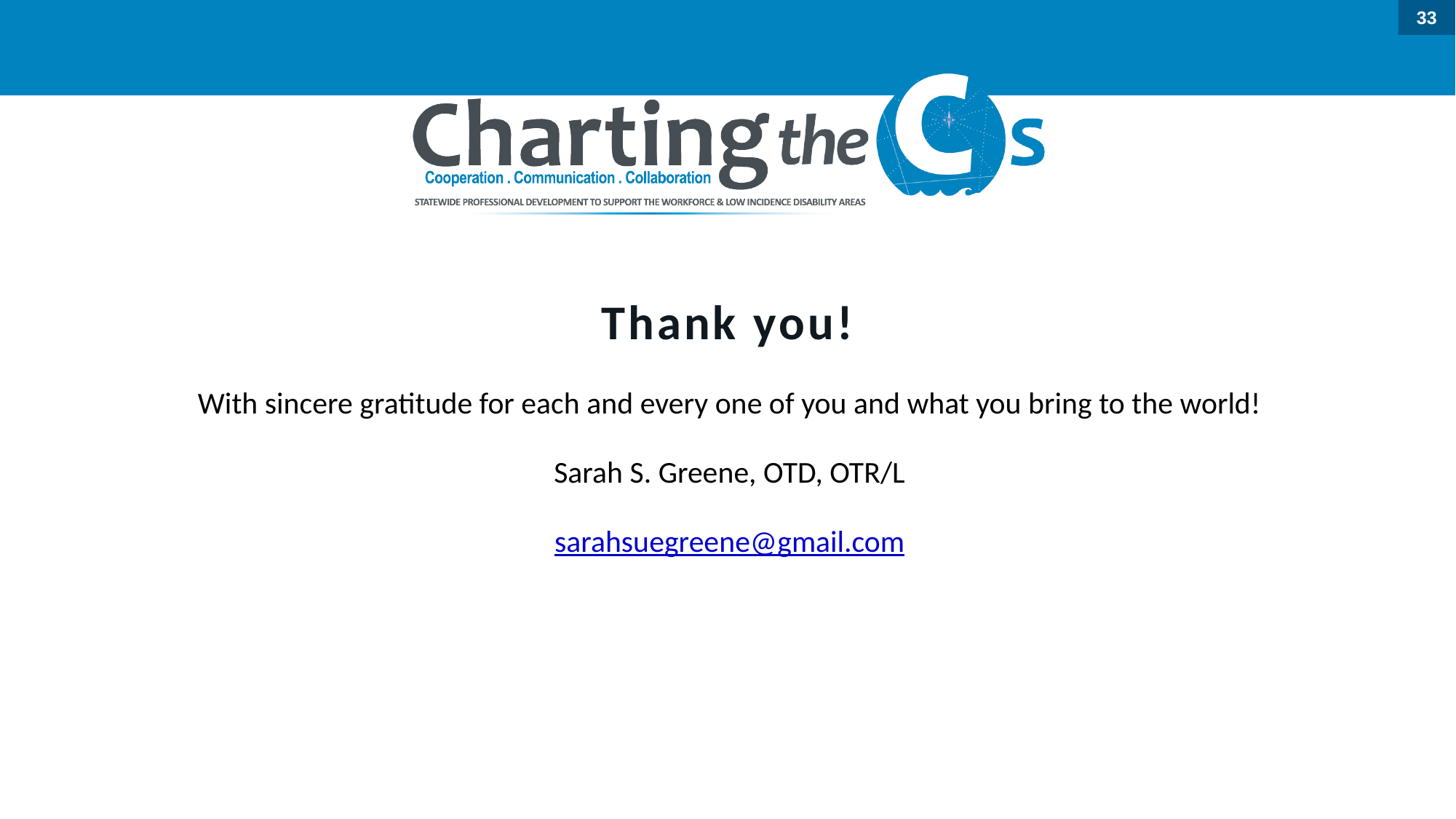

33
# Thank you!
With sincere gratitude for each and every one of you and what you bring to the world!
Sarah S. Greene, OTD, OTR/L
sarahsuegreene@gmail.com